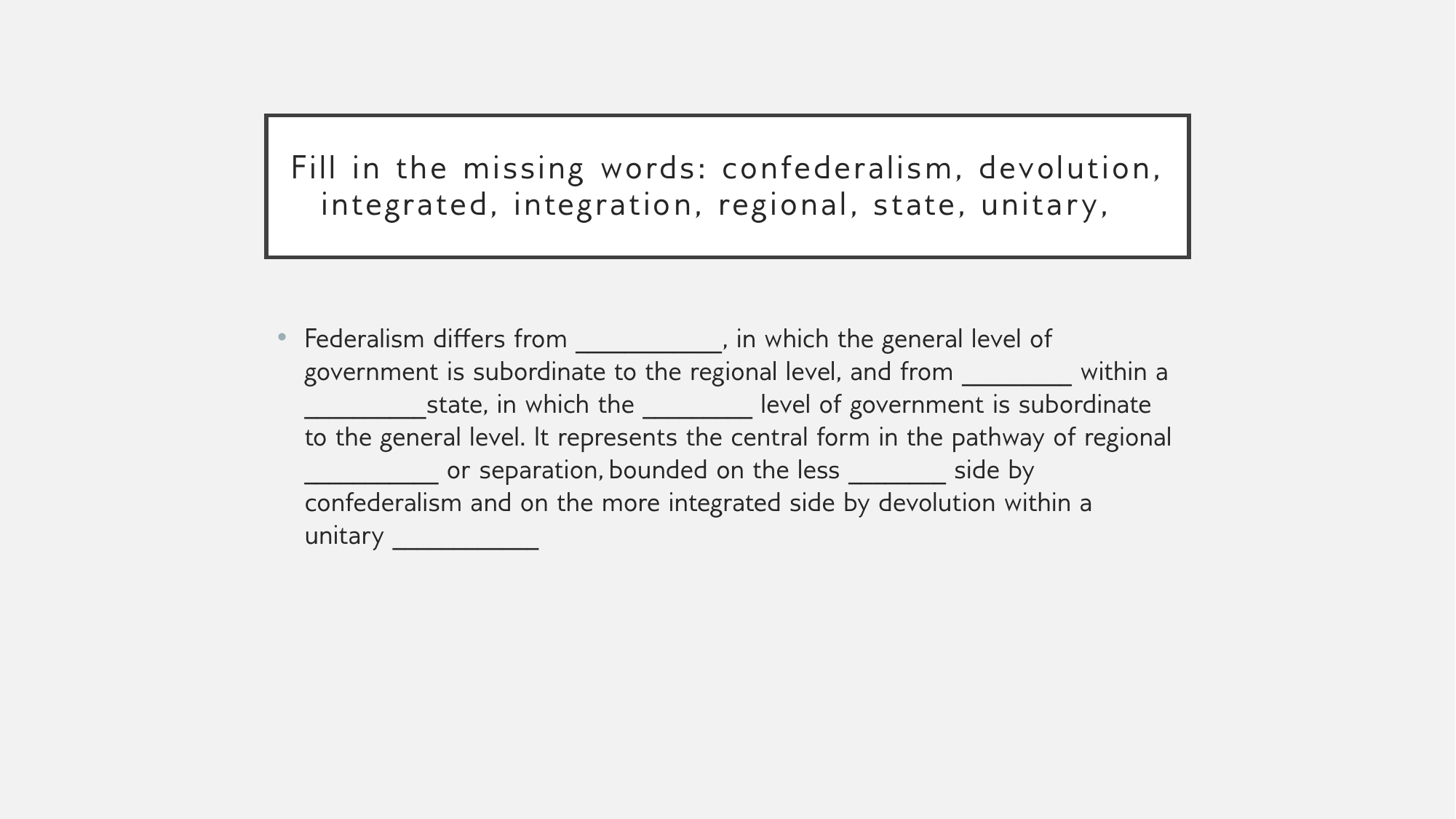

# Fill in the missing words: confederalism, devolution, integrated, integration, regional, state, unitary,
Federalism differs from ____________, in which the general level of government is subordinate to the regional level, and from _________ within a __________state, in which the _________ level of government is subordinate to the general level. It represents the central form in the pathway of regional ___________ or separation, bounded on the less ________ side by confederalism and on the more integrated side by devolution within a unitary ____________